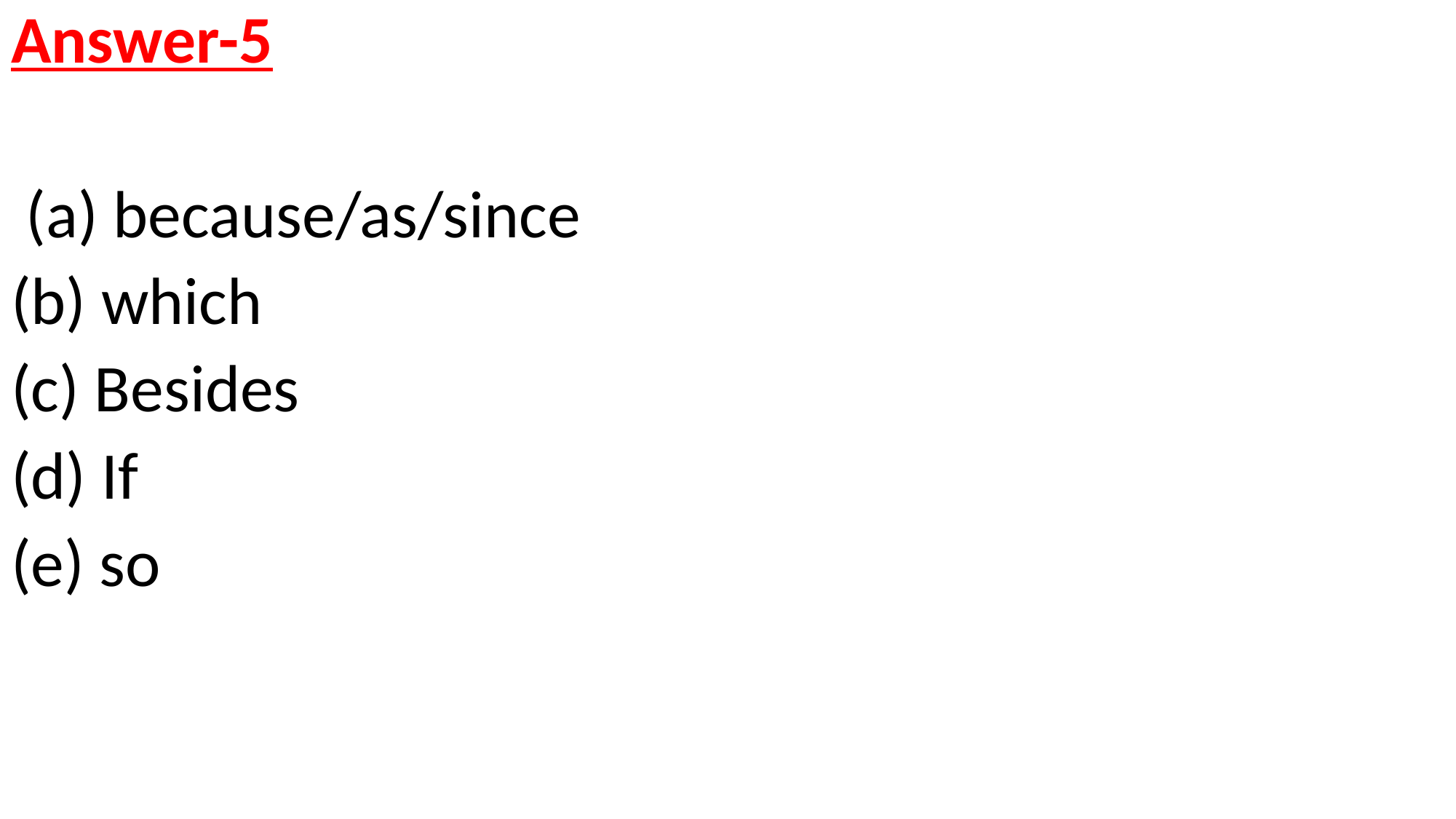

Answer-5

 (a) because/as/since
(b) which
(c) Besides
(d) If
(e) so